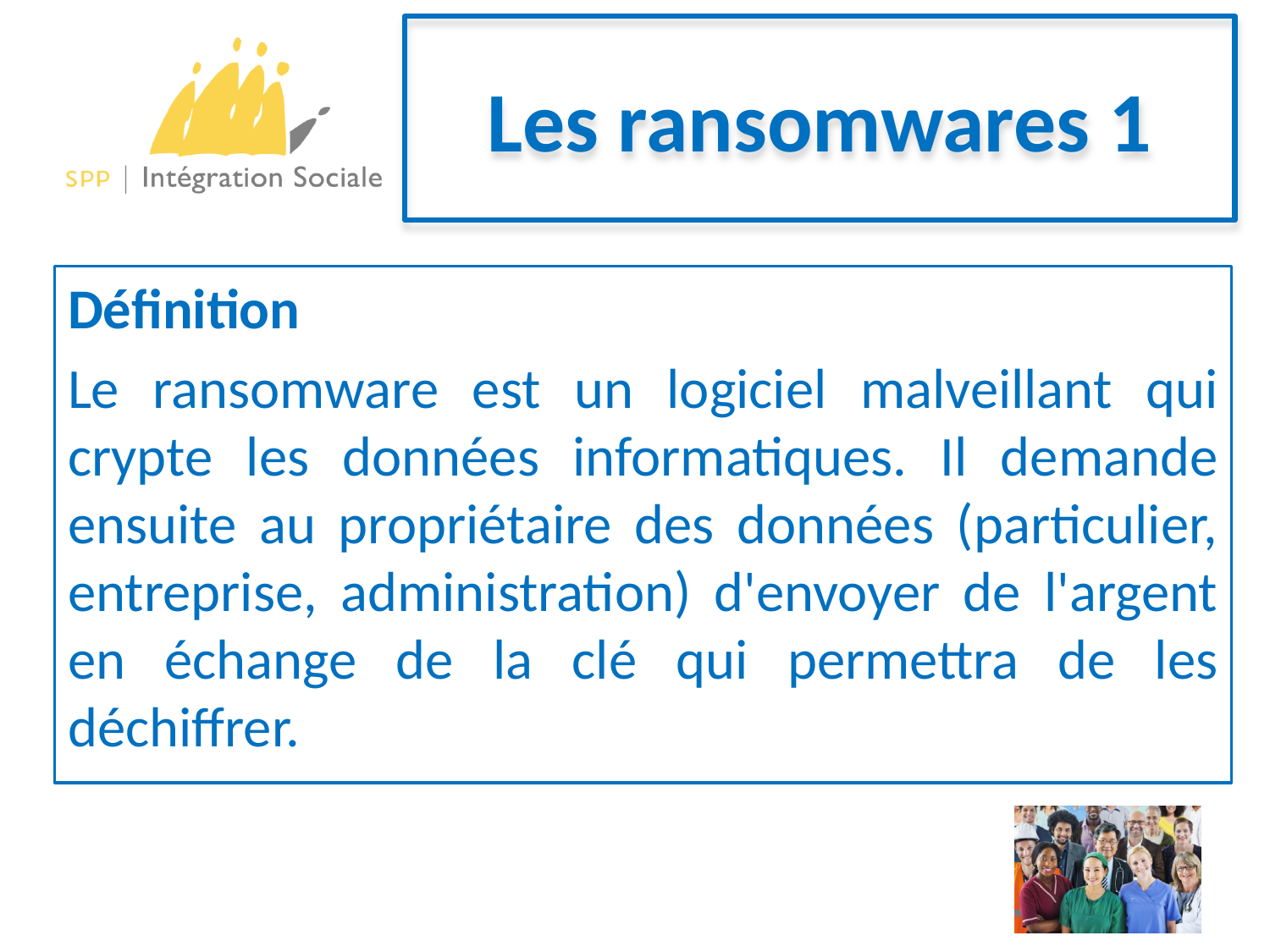

# Les ransomwares 1
Définition
Le ransomware est un logiciel malveillant qui crypte les données informatiques. Il demande ensuite au propriétaire des données (particulier, entreprise, administration) d'envoyer de l'argent en échange de la clé qui permettra de les déchiffrer.